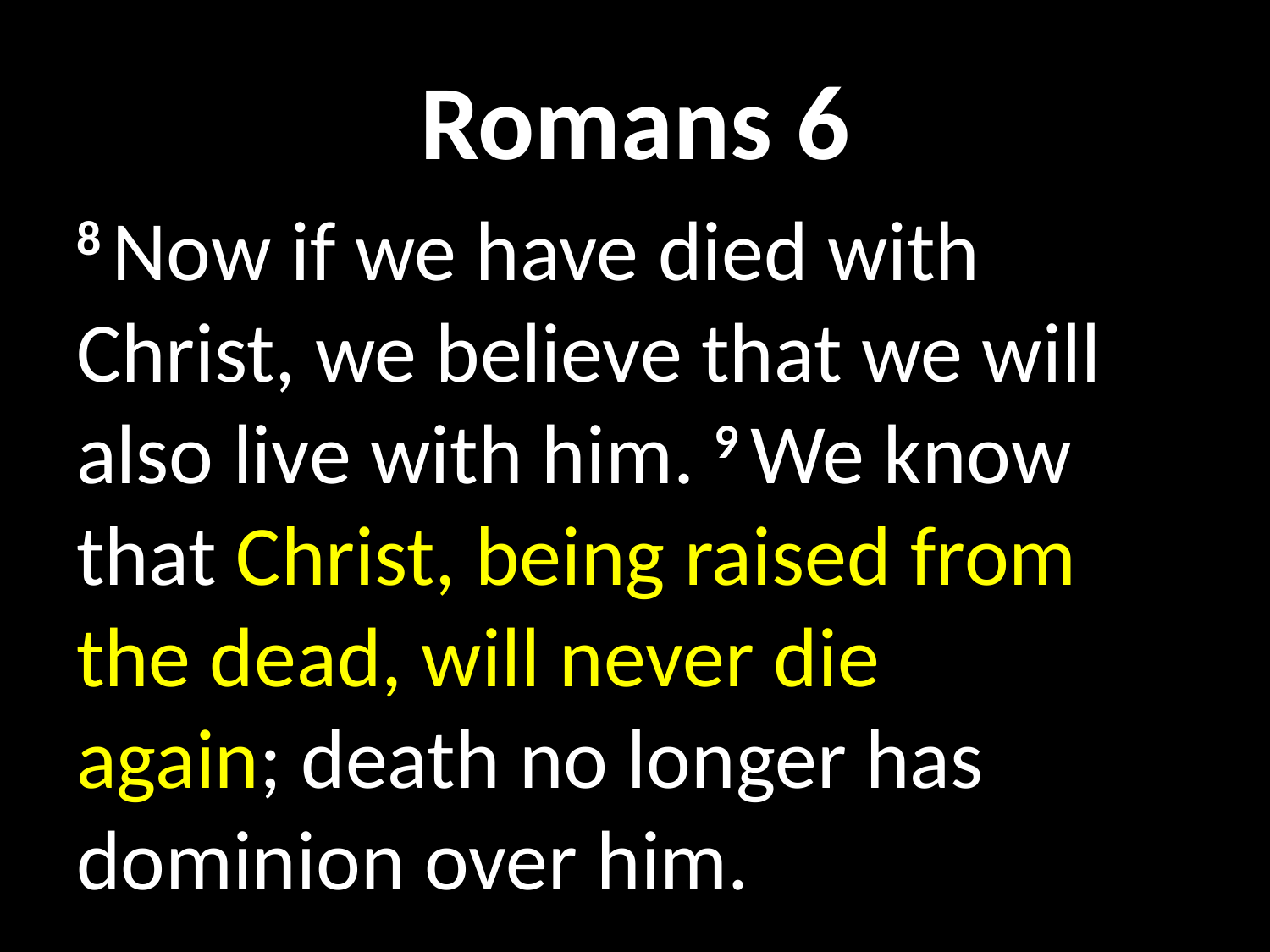

# Romans 6
8 Now if we have died with Christ, we believe that we will also live with him. 9 We know that Christ, being raised from the dead, will never die again; death no longer has dominion over him.